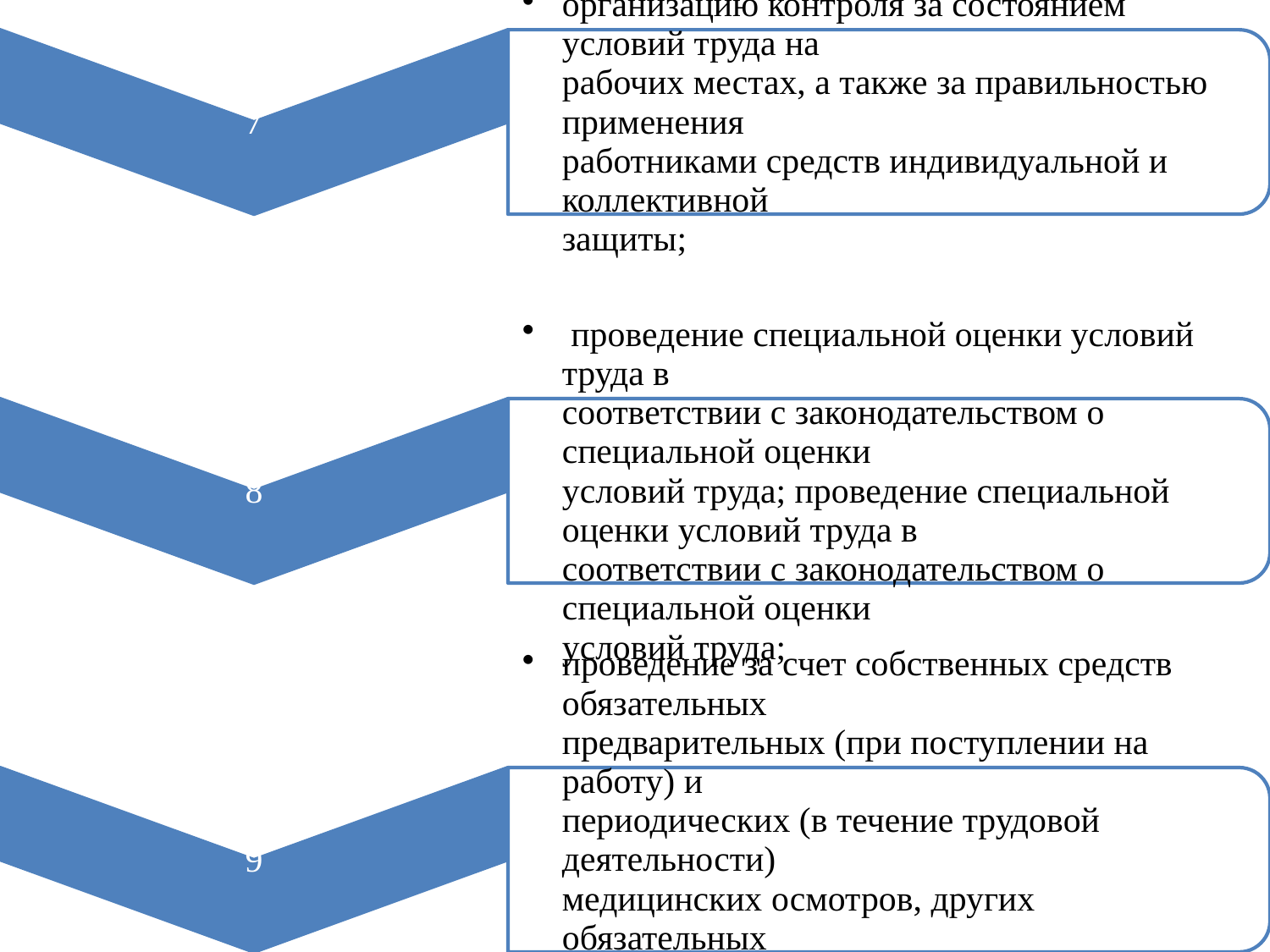

организацию контроля за состоянием условий труда на
рабочих местах, а также за правильностью применения
работниками средств индивидуальной и коллективной
защиты;
7
9
8